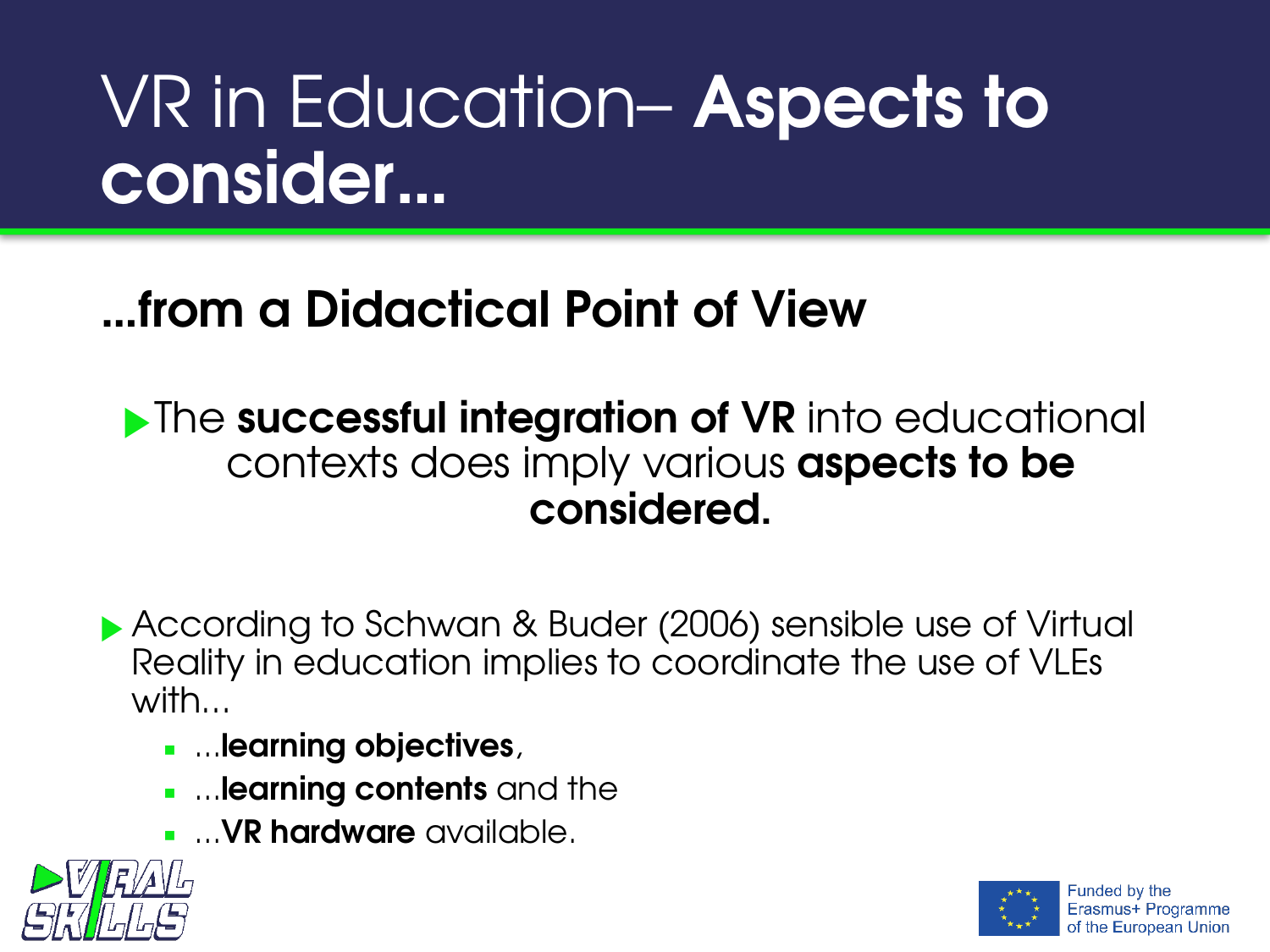

# VR in Education– Aspects to consider…
…from a Didactical Point of View

The successful integration of VR into educational contexts does imply various aspects to be considered.

According to Schwan & Buder (2006) sensible use of Virtual Reality in education implies to coordinate the use of VLEs with…
…learning objectives,
…learning contents and the
…VR hardware available.